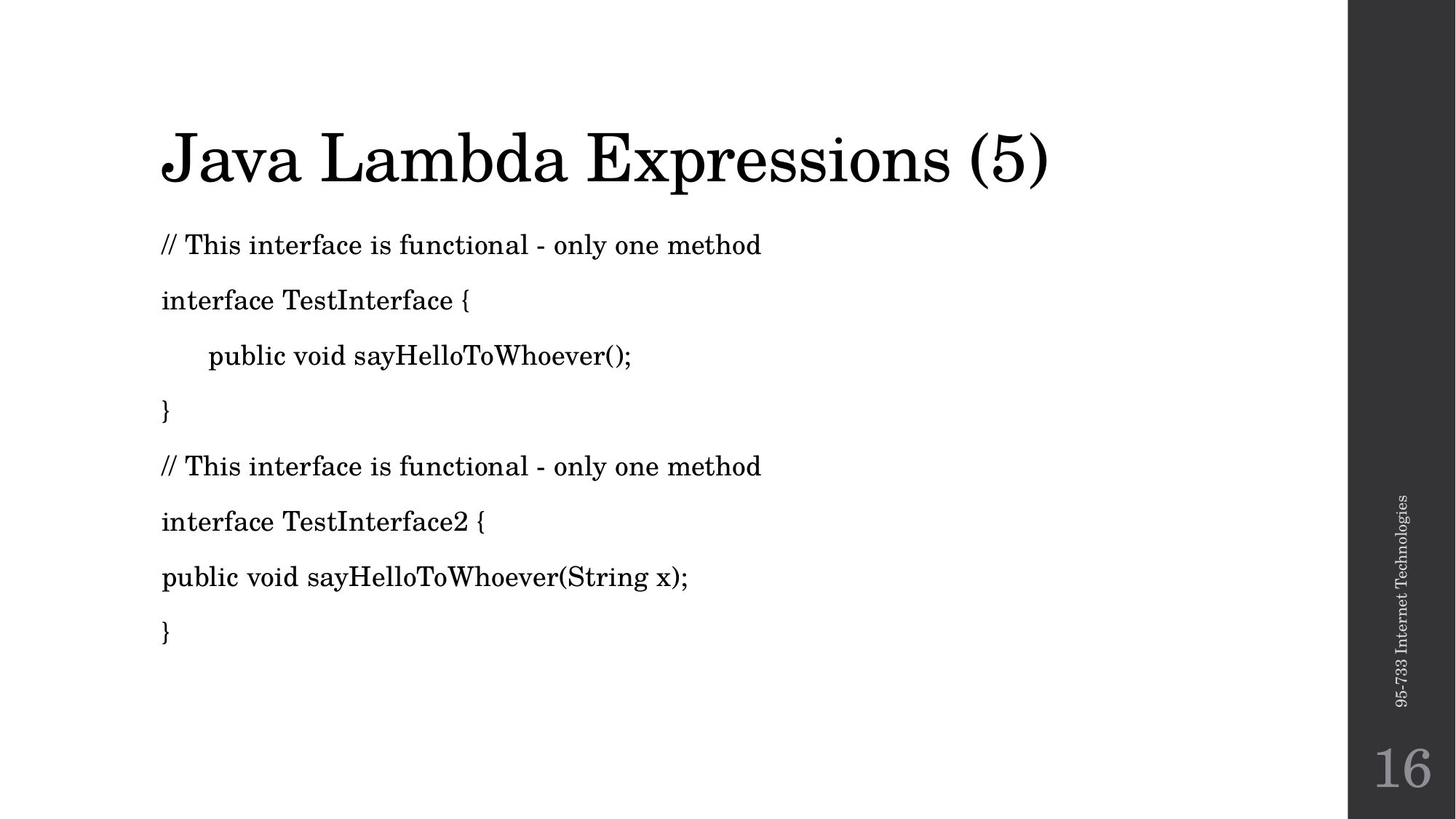

# Java Lambda Expressions (5)

// This interface is functional - only one method
interface TestInterface {
      public void sayHelloToWhoever();
}
// This interface is functional - only one method
interface TestInterface2 {
public void sayHelloToWhoever(String x);
}

95-733 Internet Technologies
16